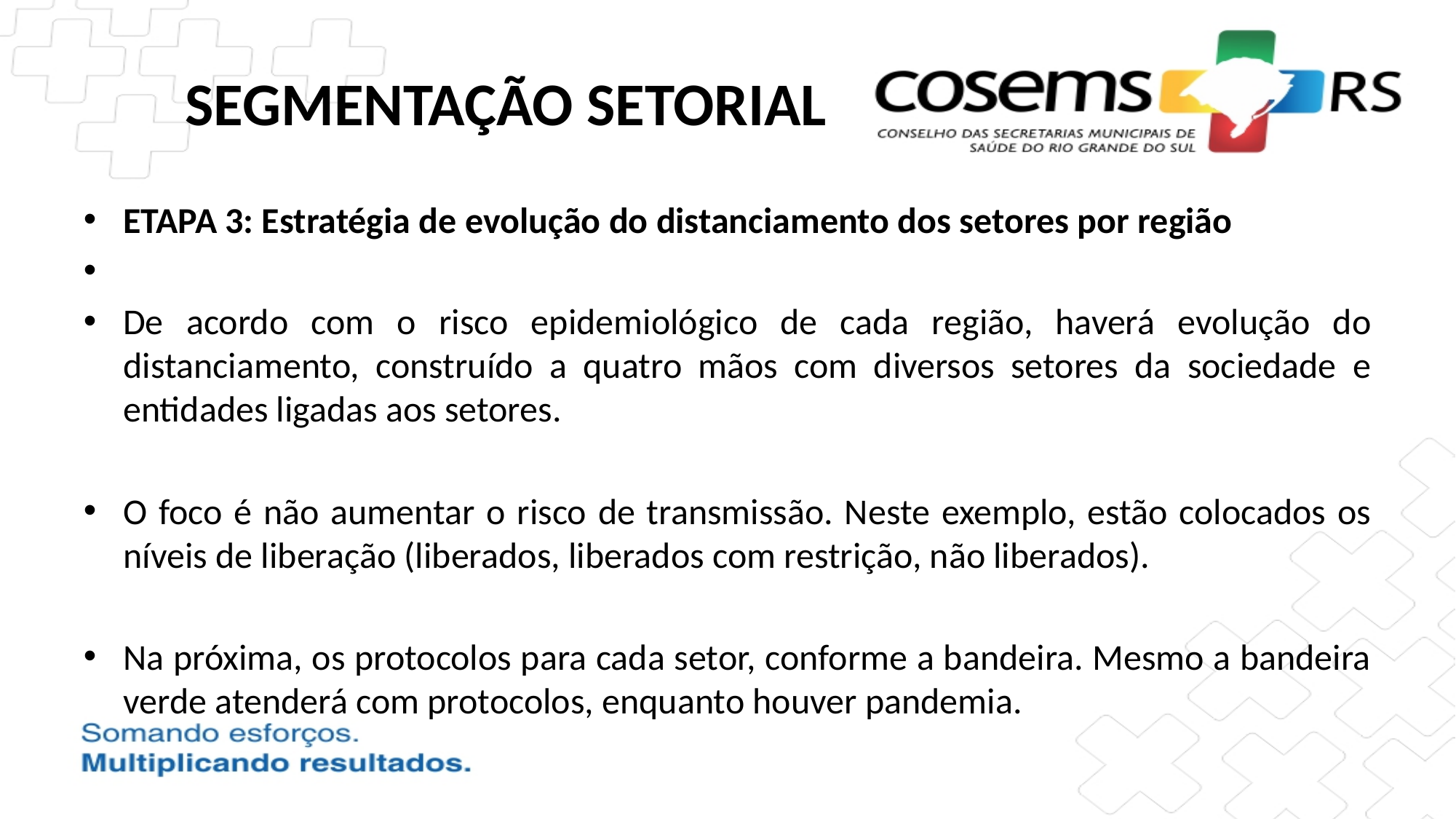

# SEGMENTAÇÃO SETORIAL
ETAPA 3: Estratégia de evolução do distanciamento dos setores por região

De acordo com o risco epidemiológico de cada região, haverá evolução do distanciamento, construído a quatro mãos com diversos setores da sociedade e entidades ligadas aos setores.

O foco é não aumentar o risco de transmissão. Neste exemplo, estão colocados os níveis de liberação (liberados, liberados com restrição, não liberados).

Na próxima, os protocolos para cada setor, conforme a bandeira. Mesmo a bandeira verde atenderá com protocolos, enquanto houver pandemia.